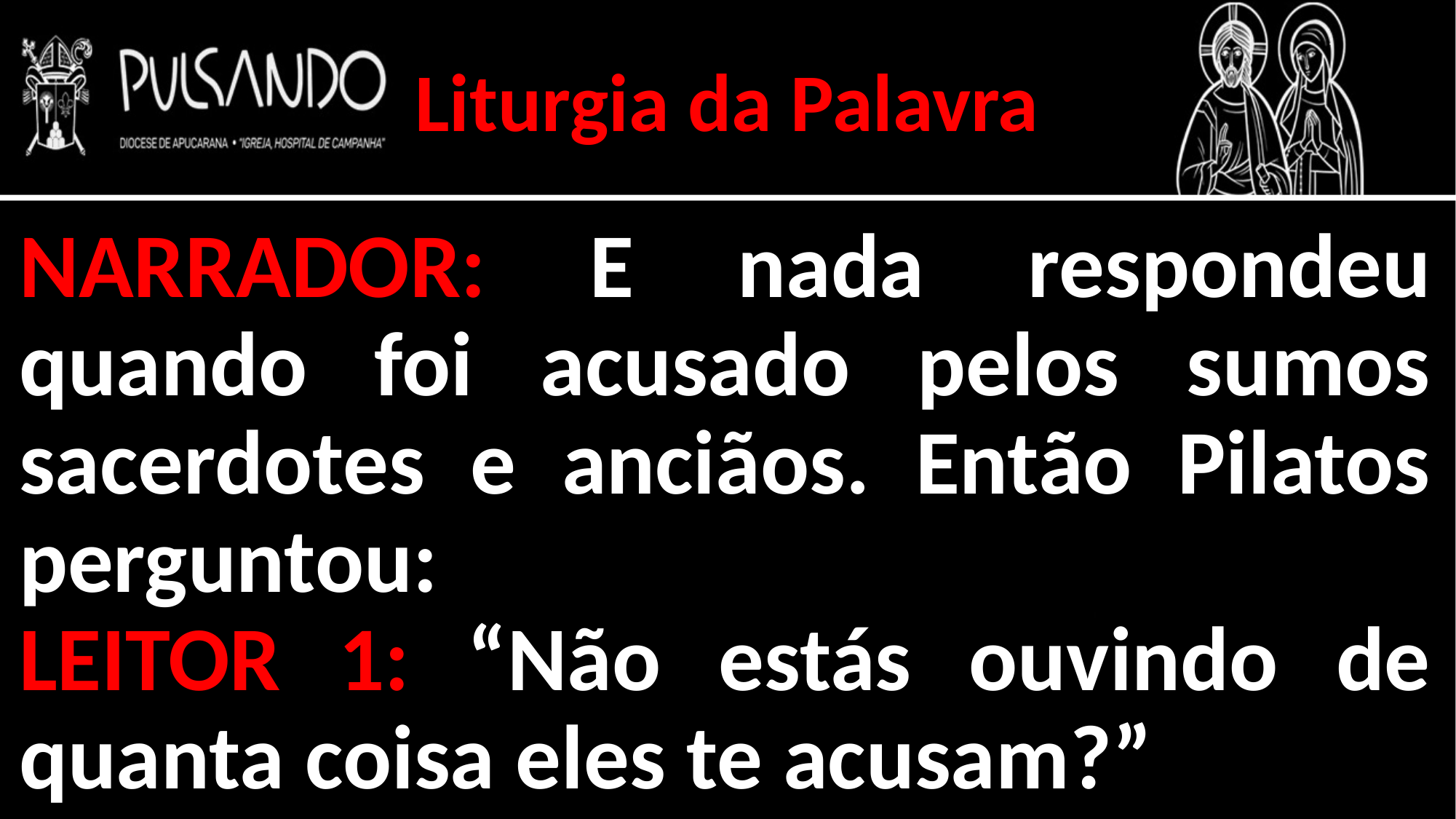

Liturgia da Palavra
NARRADOR: E nada respondeu quando foi acusado pelos sumos sacerdotes e anciãos. Então Pilatos perguntou:
LEITOR 1: “Não estás ouvindo de quanta coisa eles te acusam?”